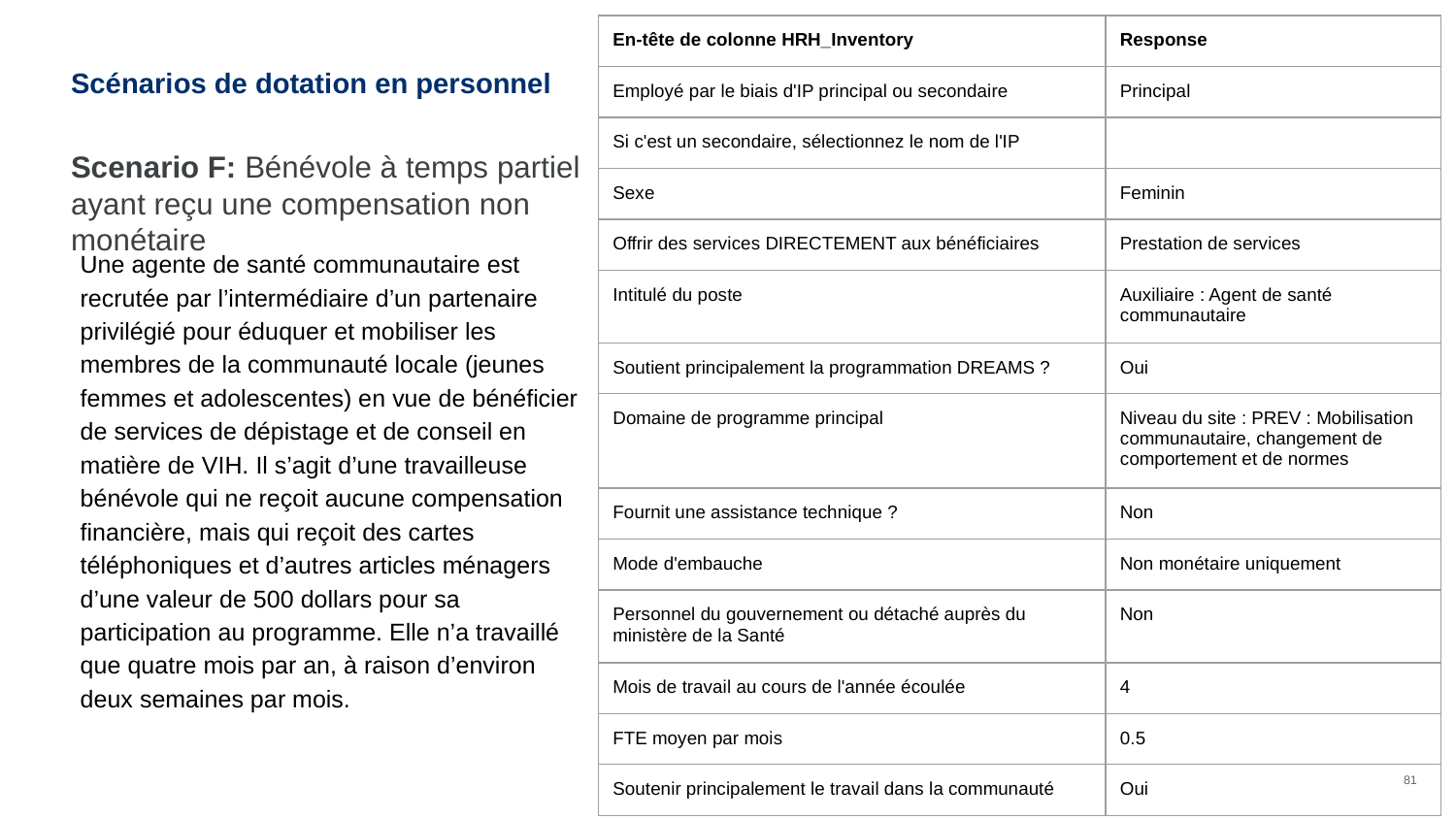

| En-tête de colonne HRH\_Inventory | Response |
| --- | --- |
| Employé par le biais d'IP principal ou secondaire | Principal |
| Si c'est un secondaire, sélectionnez le nom de l'IP |  |
| Sexe | Feminin |
| Offrir des services DIRECTEMENT aux bénéficiaires | Prestation de services |
| Intitulé du poste | Auxiliaire : Agent de santé communautaire |
| Soutient principalement la programmation DREAMS ? | Oui |
| Domaine de programme principal | Niveau du site : PREV : Mobilisation communautaire, changement de comportement et de normes |
| Fournit une assistance technique ? | Non |
| Mode d'embauche | Non monétaire uniquement |
| Personnel du gouvernement ou détaché auprès du ministère de la Santé | Non |
| Mois de travail au cours de l'année écoulée | 4 |
| FTE moyen par mois | 0.5 |
| Soutenir principalement le travail dans la communauté | Oui |
# Scénarios de dotation en personnel
Scenario F: Bénévole à temps partiel ayant reçu une compensation non monétaire
Une agente de santé communautaire est recrutée par l’intermédiaire d’un partenaire privilégié pour éduquer et mobiliser les membres de la communauté locale (jeunes femmes et adolescentes) en vue de bénéficier de services de dépistage et de conseil en matière de VIH. Il s’agit d’une travailleuse bénévole qui ne reçoit aucune compensation financière, mais qui reçoit des cartes téléphoniques et d’autres articles ménagers d’une valeur de 500 dollars pour sa participation au programme. Elle n’a travaillé que quatre mois par an, à raison d’environ deux semaines par mois.
81